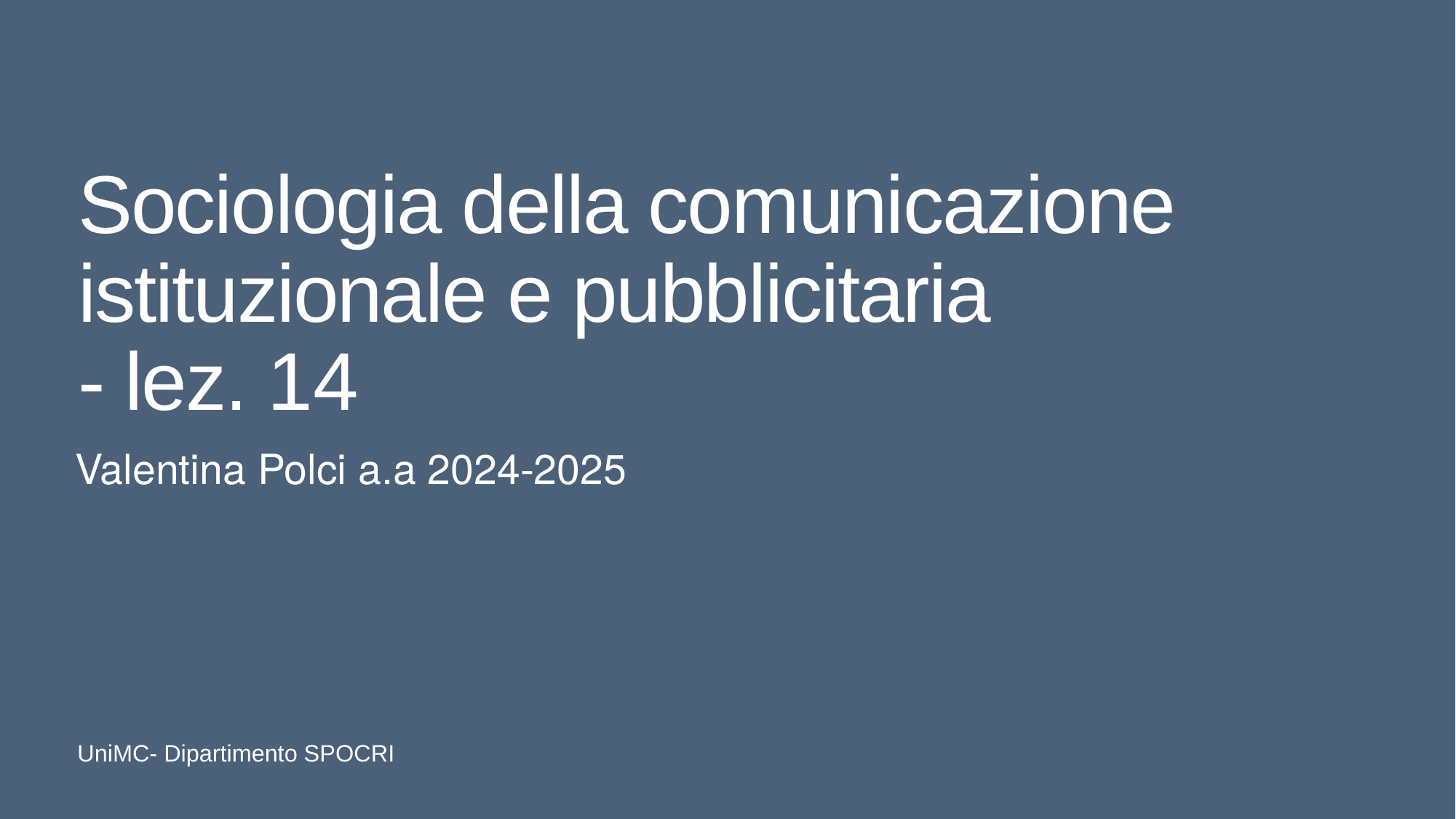

# Sociologia della comunicazione istituzionale e pubblicitaria
- lez. 14
Valentina Polci a.a 2024-2025
UniMC- Dipartimento SPOCRI